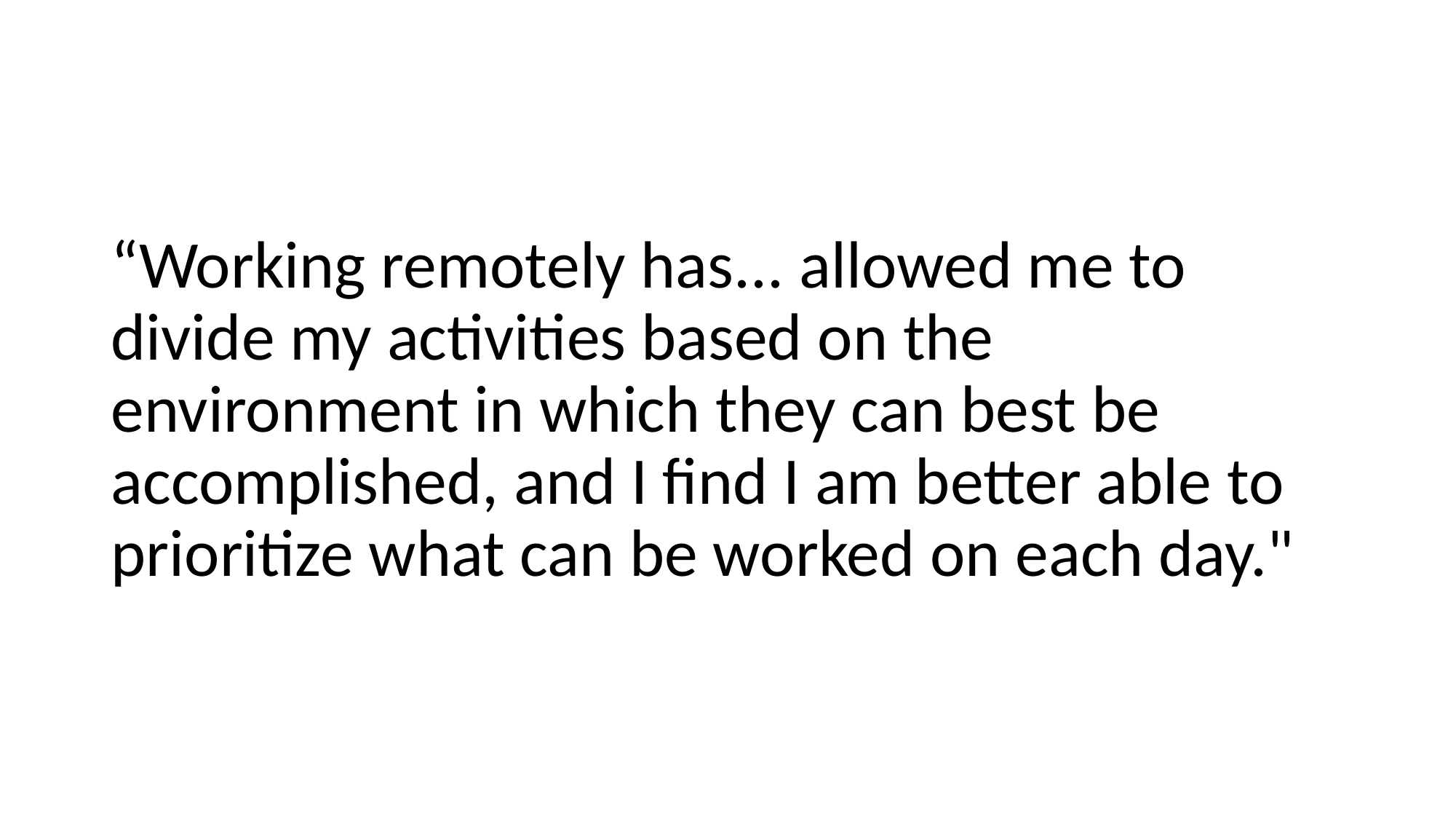

“Working remotely has... allowed me to divide my activities based on the environment in which they can best be accomplished, and I find I am better able to prioritize what can be worked on each day."